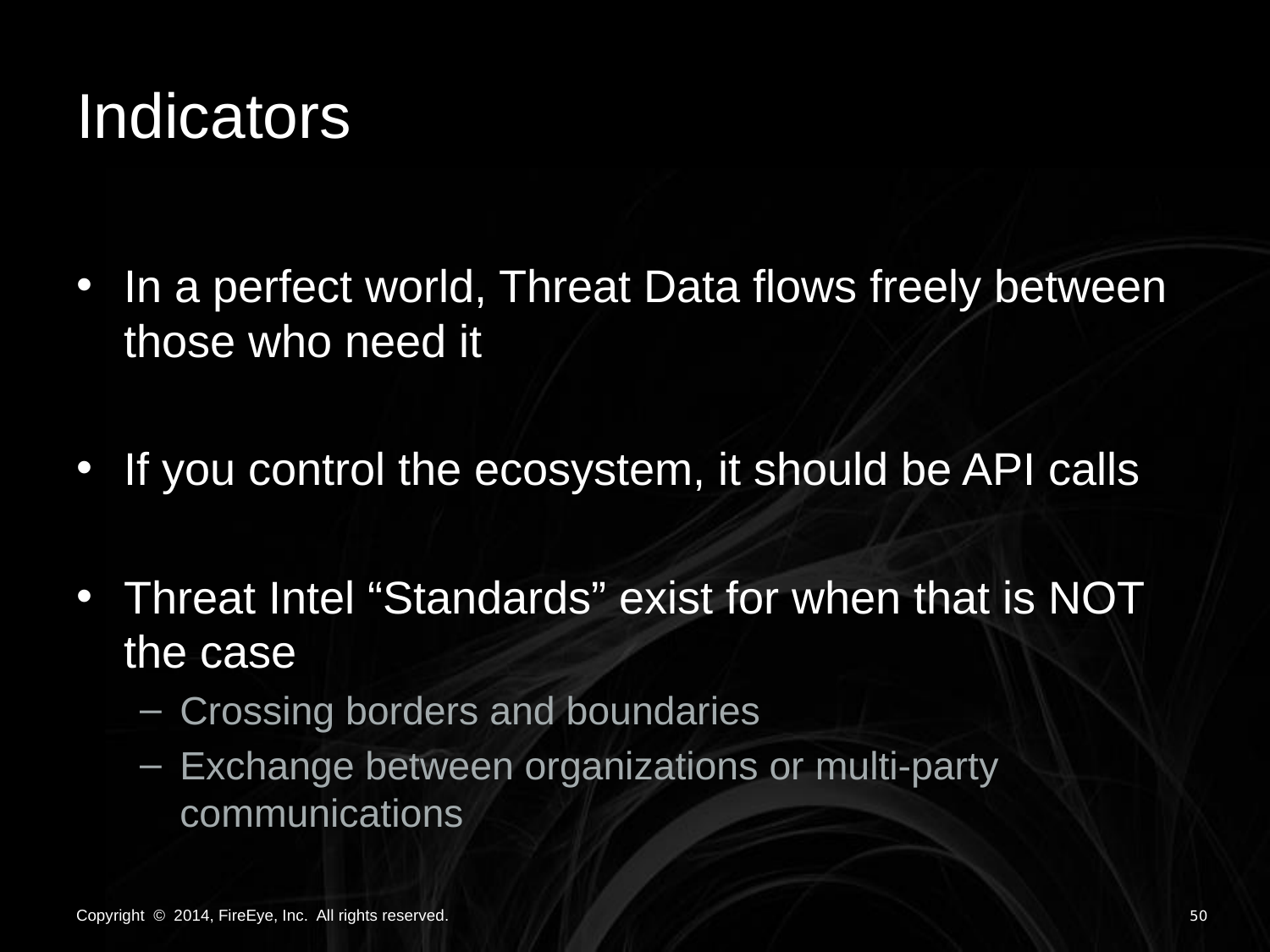

# Indicators

In a perfect world, Threat Data flows freely between those who need it

If you control the ecosystem, it should be API calls

Threat Intel “Standards” exist for when that is NOT the case
Crossing borders and boundaries
Exchange between organizations or multi-party communications